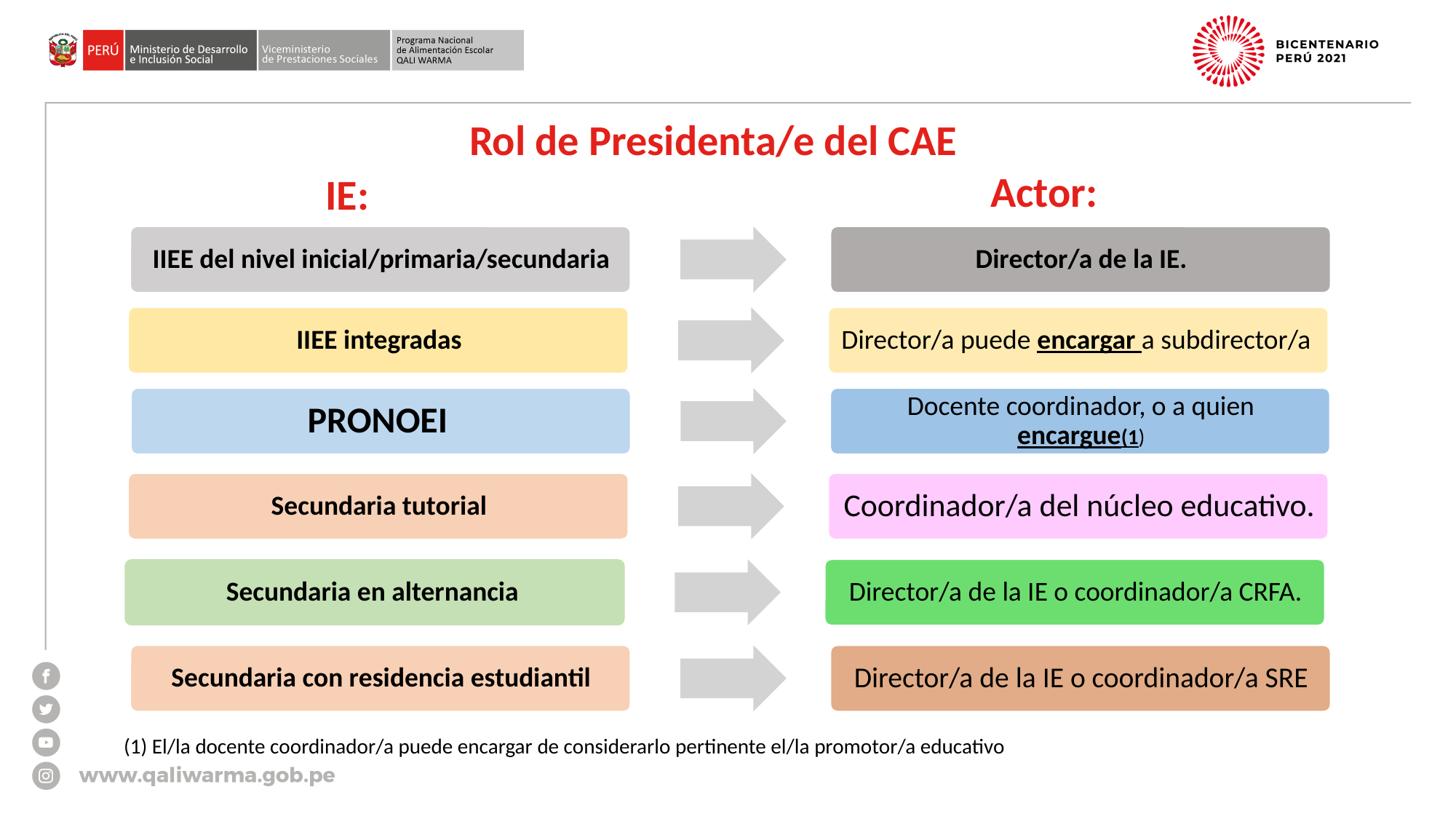

Rol de Presidenta/e del CAE
Actor:
IE:
IIEE del nivel inicial/primaria/secundaria

Director/a de la IE.
IIEE integradas

Director/a puede encargar a subdirector/a
PRONOEI

Docente coordinador, o a quien encargue(1)
Secundaria tutorial

Coordinador/a del núcleo educativo.
Secundaria en alternancia

Director/a de la IE o coordinador/a CRFA.
Secundaria con residencia estudiantil

Director/a de la IE o coordinador/a SRE
(1) El/la docente coordinador/a puede encargar de considerarlo pertinente el/la promotor/a educativo